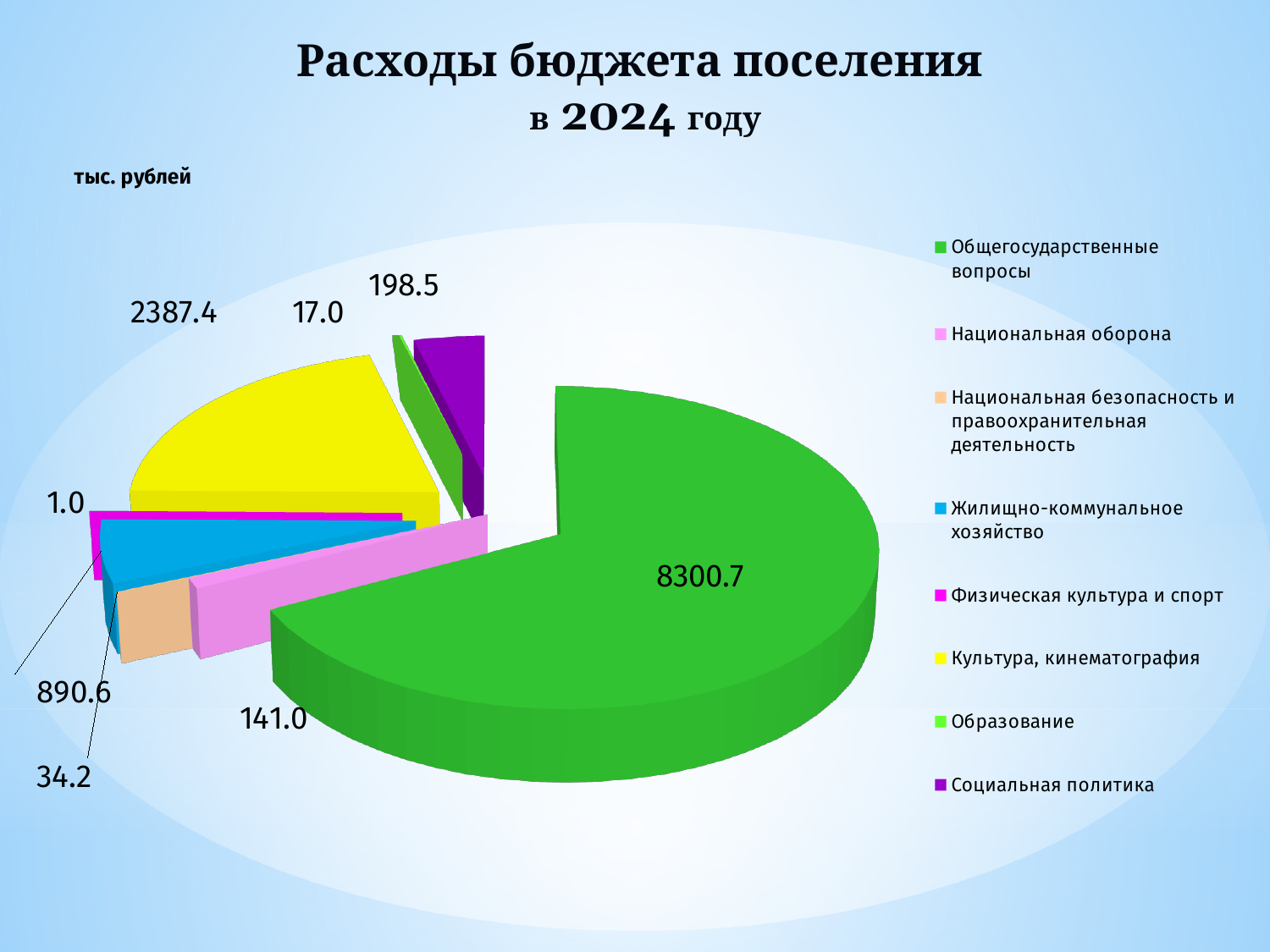

# Расходы бюджета поселения в 2024 году

[unsupported chart]